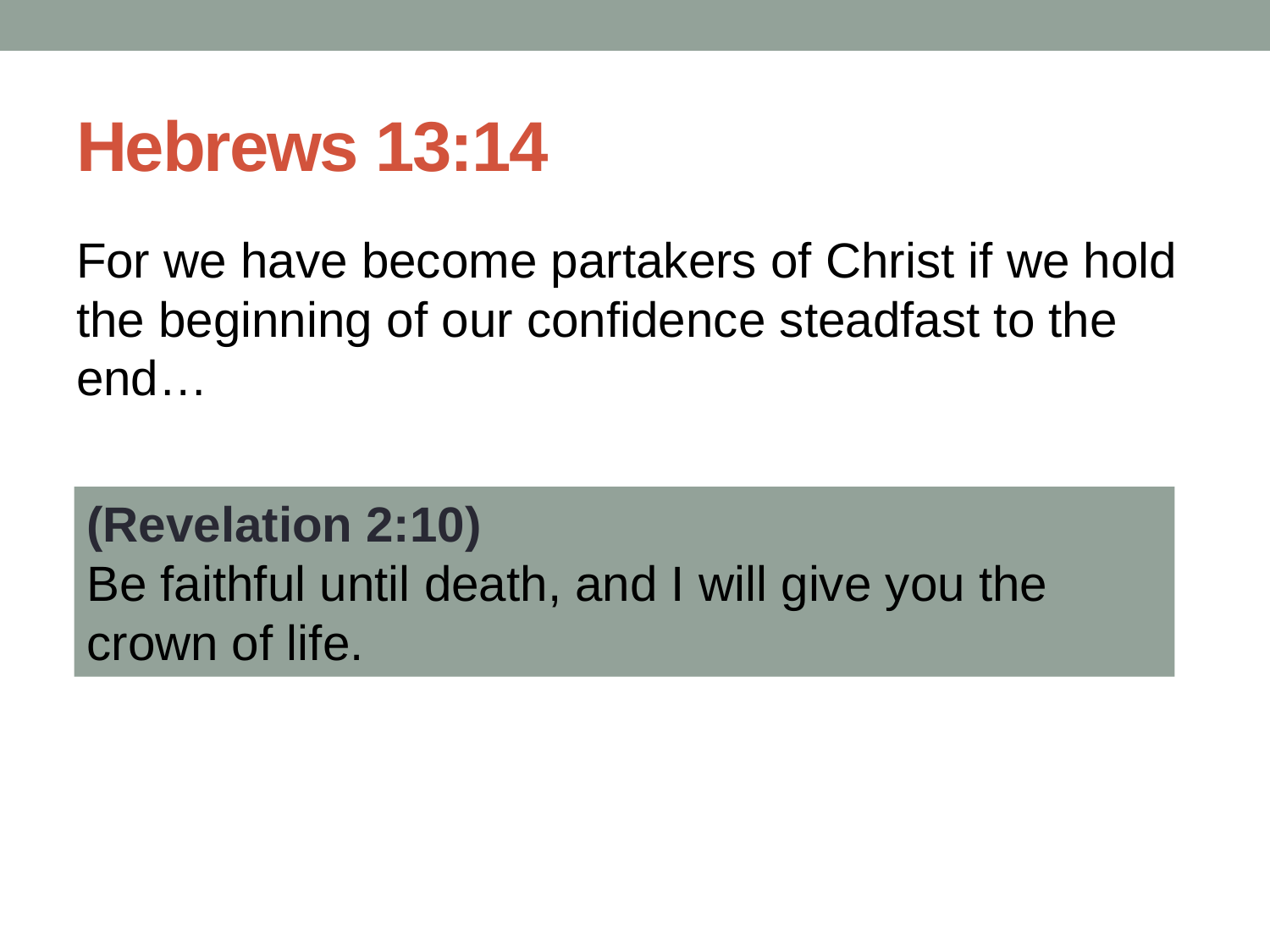

# Hebrews 13:14
For we have become partakers of Christ if we hold the beginning of our confidence steadfast to the end…
(Revelation 2:10)
Be faithful until death, and I will give you the crown of life.